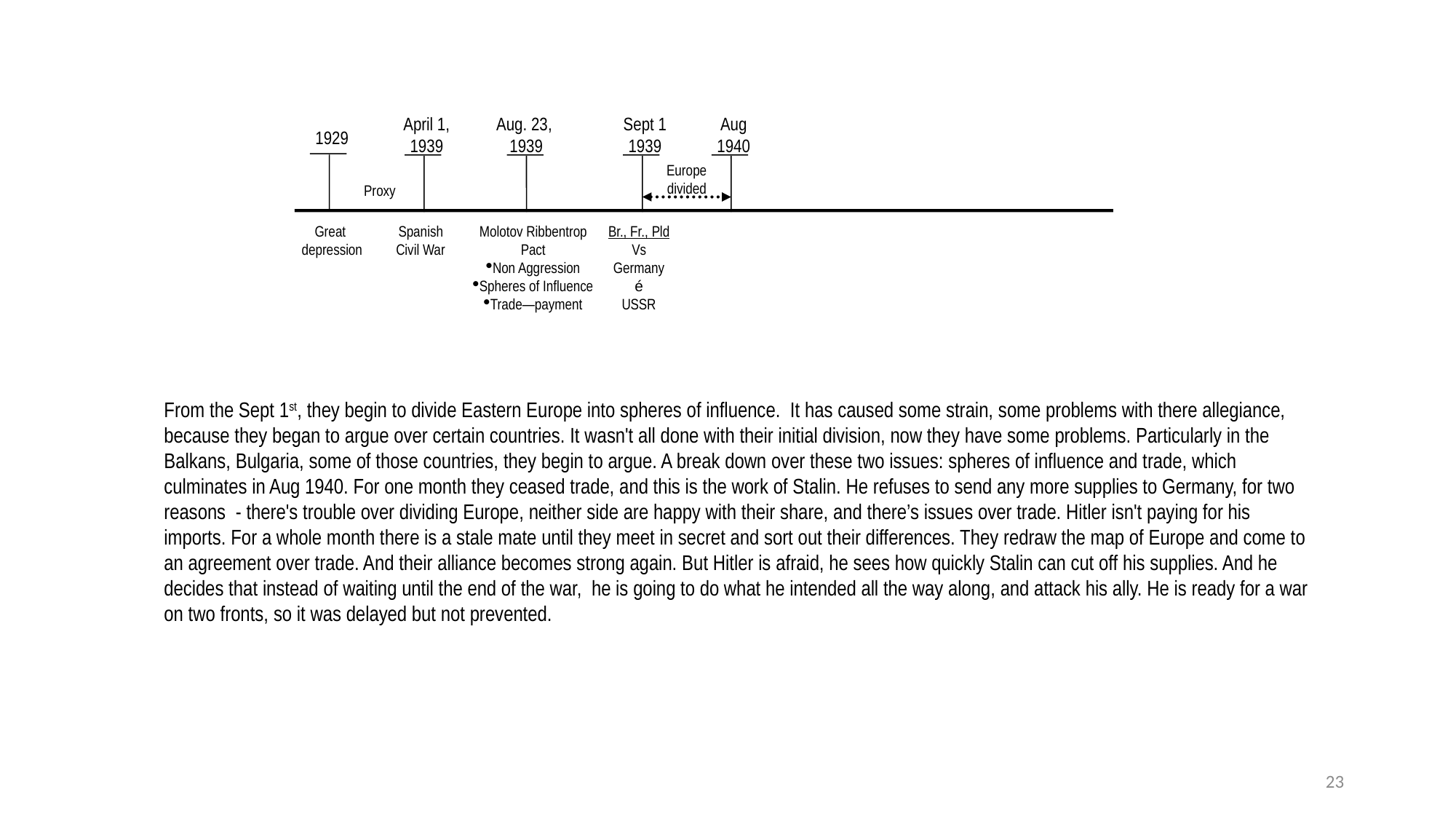

April 1, 1939
Aug. 23,
1939
Sept 1
1939
Aug
1940
1929

Europe divided

Proxy

Great
depression
Spanish Civil War
Molotov Ribbentrop Pact
Non Aggression
Spheres of Influence
Trade—payment
Br., Fr., Pld
Vs
Germany
é
USSR
From the Sept 1st, they begin to divide Eastern Europe into spheres of influence.  It has caused some strain, some problems with there allegiance, because they began to argue over certain countries. It wasn't all done with their initial division, now they have some problems. Particularly in the Balkans, Bulgaria, some of those countries, they begin to argue. A break down over these two issues: spheres of influence and trade, which culminates in Aug 1940. For one month they ceased trade, and this is the work of Stalin. He refuses to send any more supplies to Germany, for two reasons  - there's trouble over dividing Europe, neither side are happy with their share, and there’s issues over trade. Hitler isn't paying for his imports. For a whole month there is a stale mate until they meet in secret and sort out their differences. They redraw the map of Europe and come to an agreement over trade. And their alliance becomes strong again. But Hitler is afraid, he sees how quickly Stalin can cut off his supplies. And he decides that instead of waiting until the end of the war,  he is going to do what he intended all the way along, and attack his ally. He is ready for a war on two fronts, so it was delayed but not prevented.

23